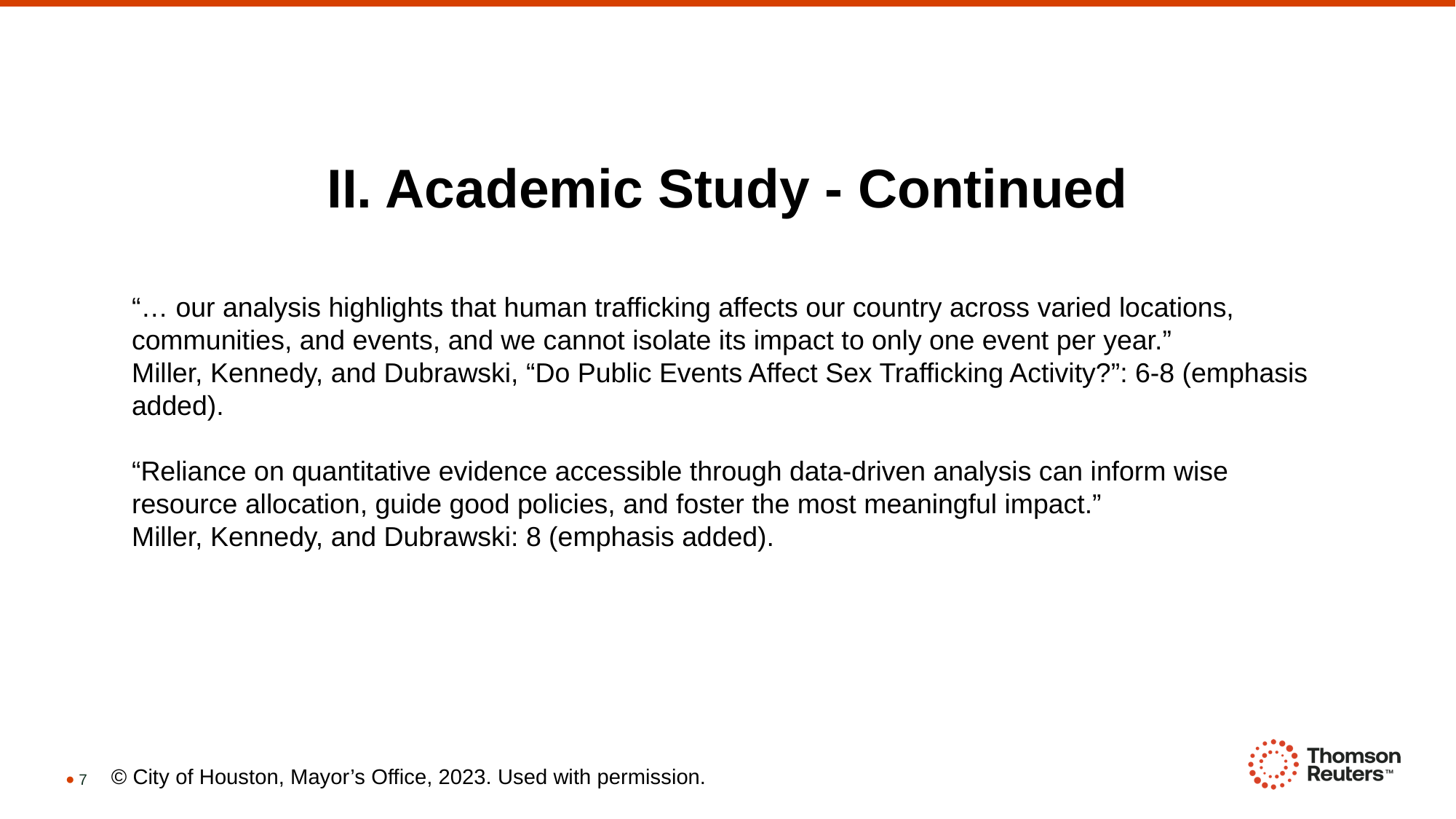

II. Academic Study - Continued
“… our analysis highlights that human trafficking affects our country across varied locations, communities, and events, and we cannot isolate its impact to only one event per year.”
Miller, Kennedy, and Dubrawski, “Do Public Events Affect Sex Trafficking Activity?”: 6-8 (emphasis added).

“Reliance on quantitative evidence accessible through data-driven analysis can inform wise resource allocation, guide good policies, and foster the most meaningful impact.”
Miller, Kennedy, and Dubrawski: 8 (emphasis added).

© City of Houston, Mayor’s Office, 2023. Used with permission.
7